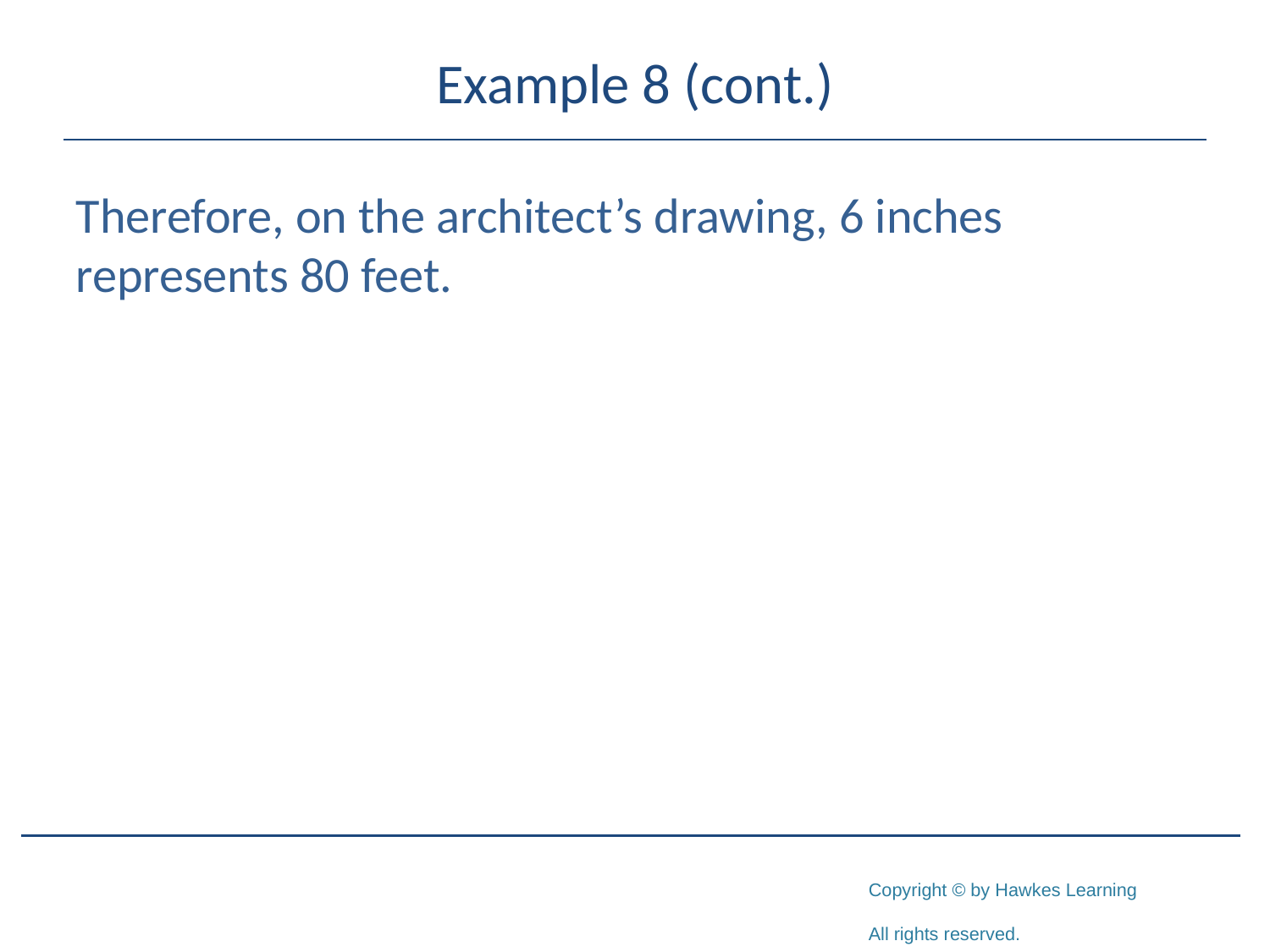

# Example 8 (cont.)
Therefore, on the architect’s drawing, 6 inches represents 80 feet.